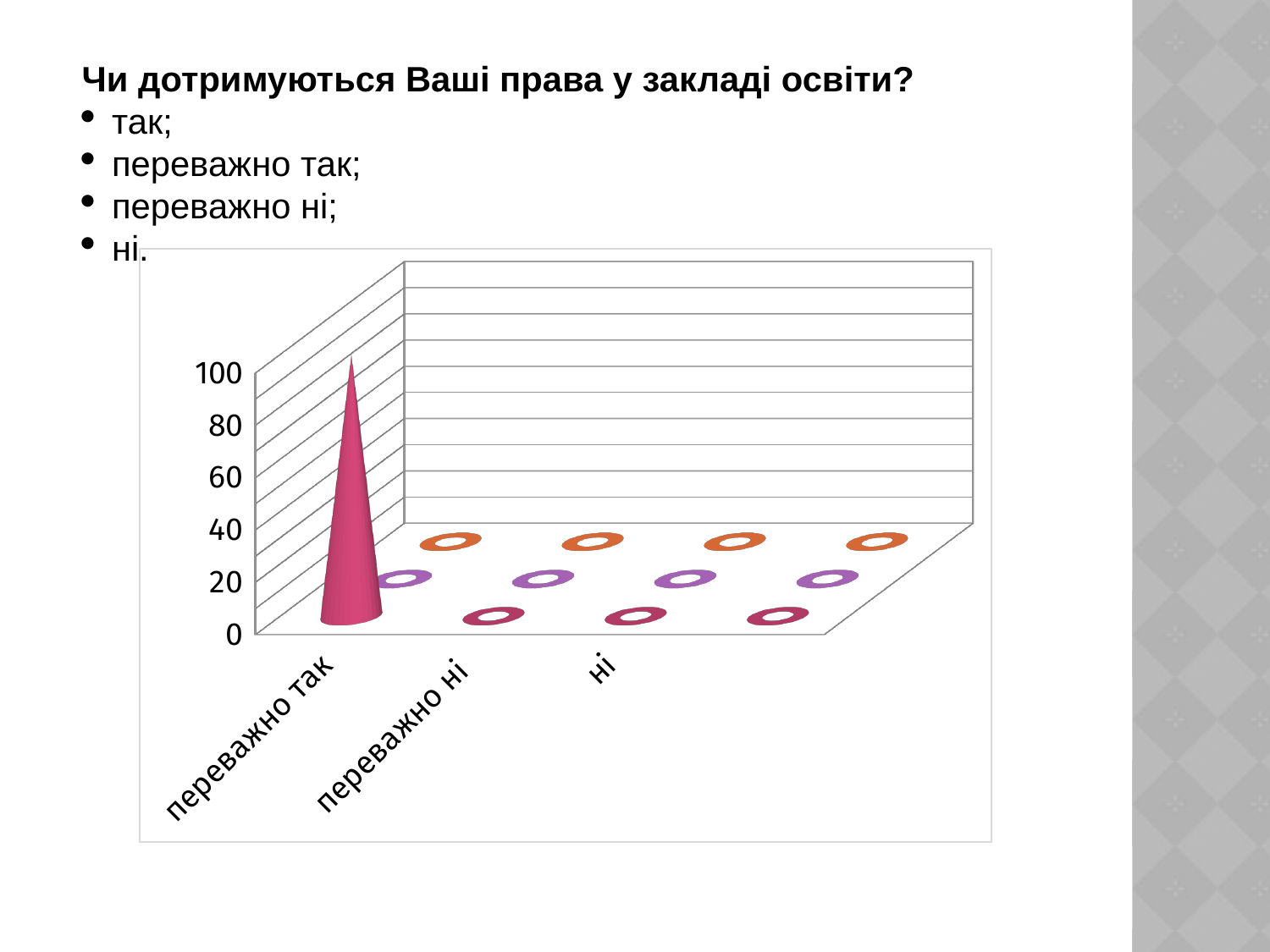

Чи дотримуються Ваші права у закладі освіти?
так;
переважно так;
переважно ні;
ні.

[unsupported chart]